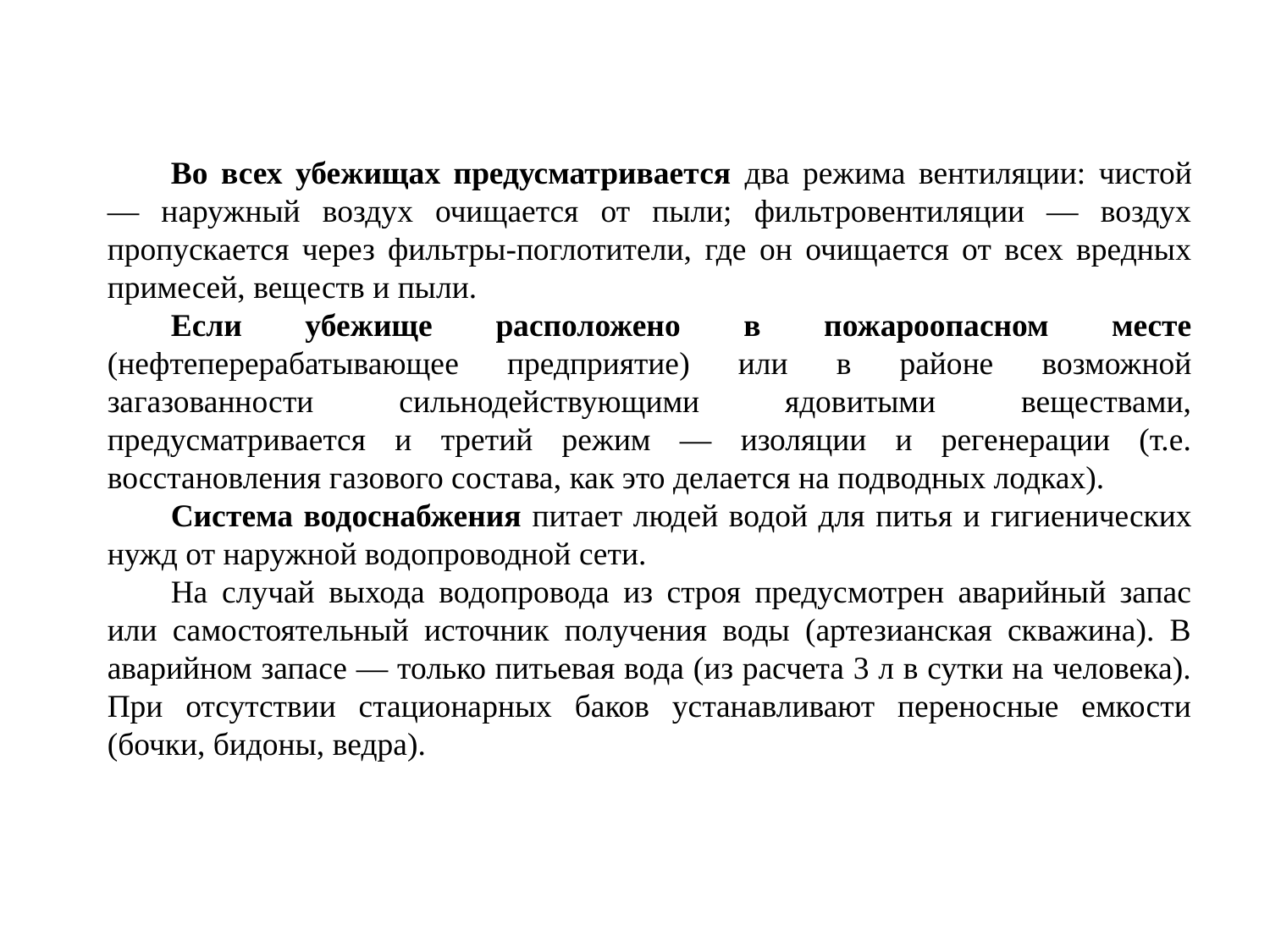

Во всех убежищах предусматривается два режима вентиляции: чистой — наружный воздух очищается от пыли; фильтровентиляции — воздух пропускается через фильтры-поглотители, где он очищается от всех вредных примесей, веществ и пыли.
Если убежище расположено в пожароопасном месте (нефтеперерабатывающее предприятие) или в районе возможной загазованности сильнодействующими ядовитыми веществами, предусматривается и третий режим — изоляции и регенерации (т.е. восстановления газового состава, как это делается на подводных лодках).
Система водоснабжения питает людей водой для питья и гигиенических нужд от наружной водопроводной сети.
На случай выхода водопровода из строя предусмотрен аварийный запас или самостоятельный источник получения воды (артезианская скважина). В аварийном запасе — только питьевая вода (из расчета 3 л в сутки на человека). При отсутствии стационарных баков устанавливают переносные емкости (бочки, бидоны, ведра).